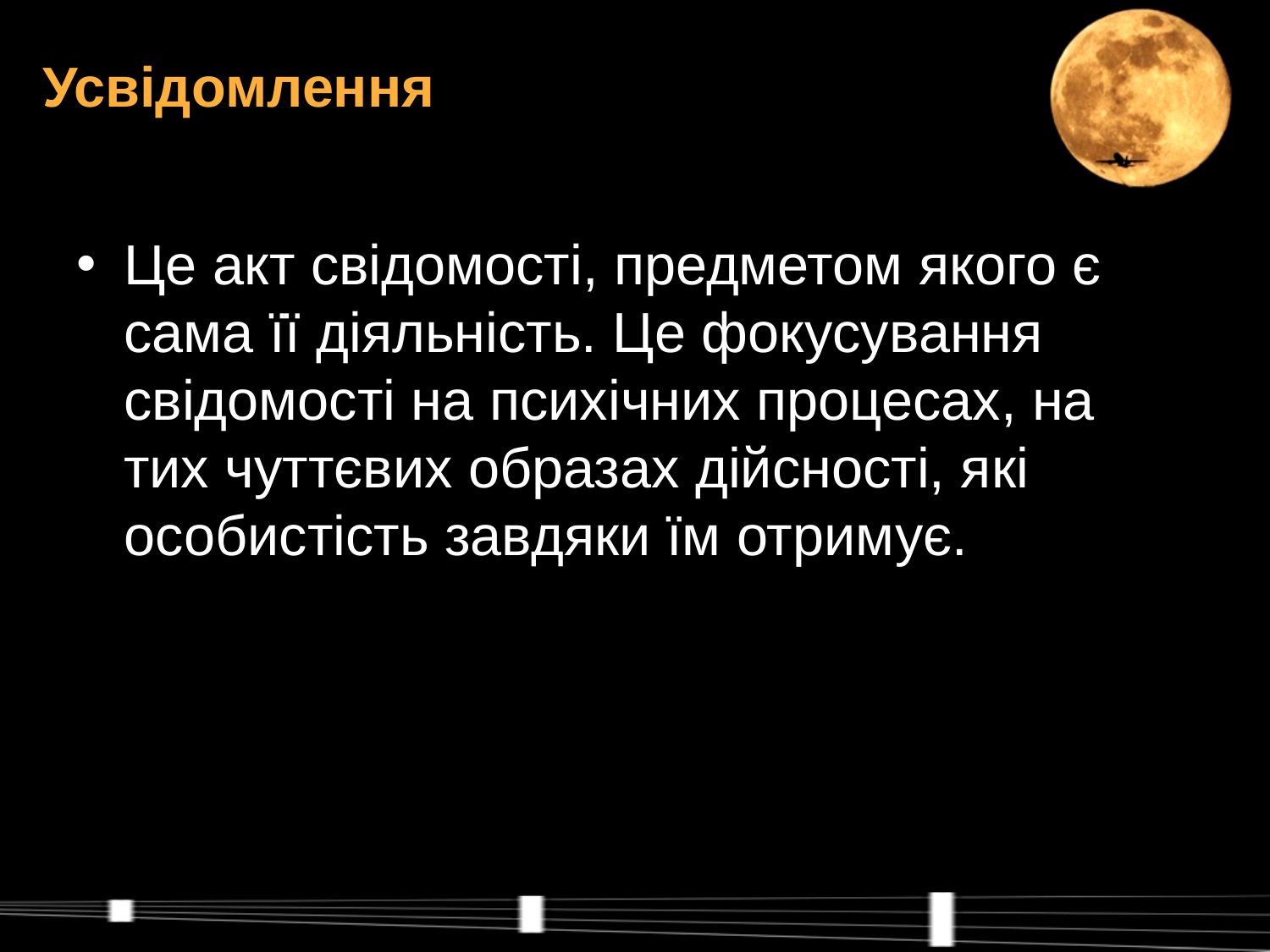

Усвідомлення
Це акт свідомості, предметом якого є сама її діяльність. Це фокусування свідомості на психічних процесах, на тих чуттєвих образах дійсності, які особистість завдяки їм отримує.